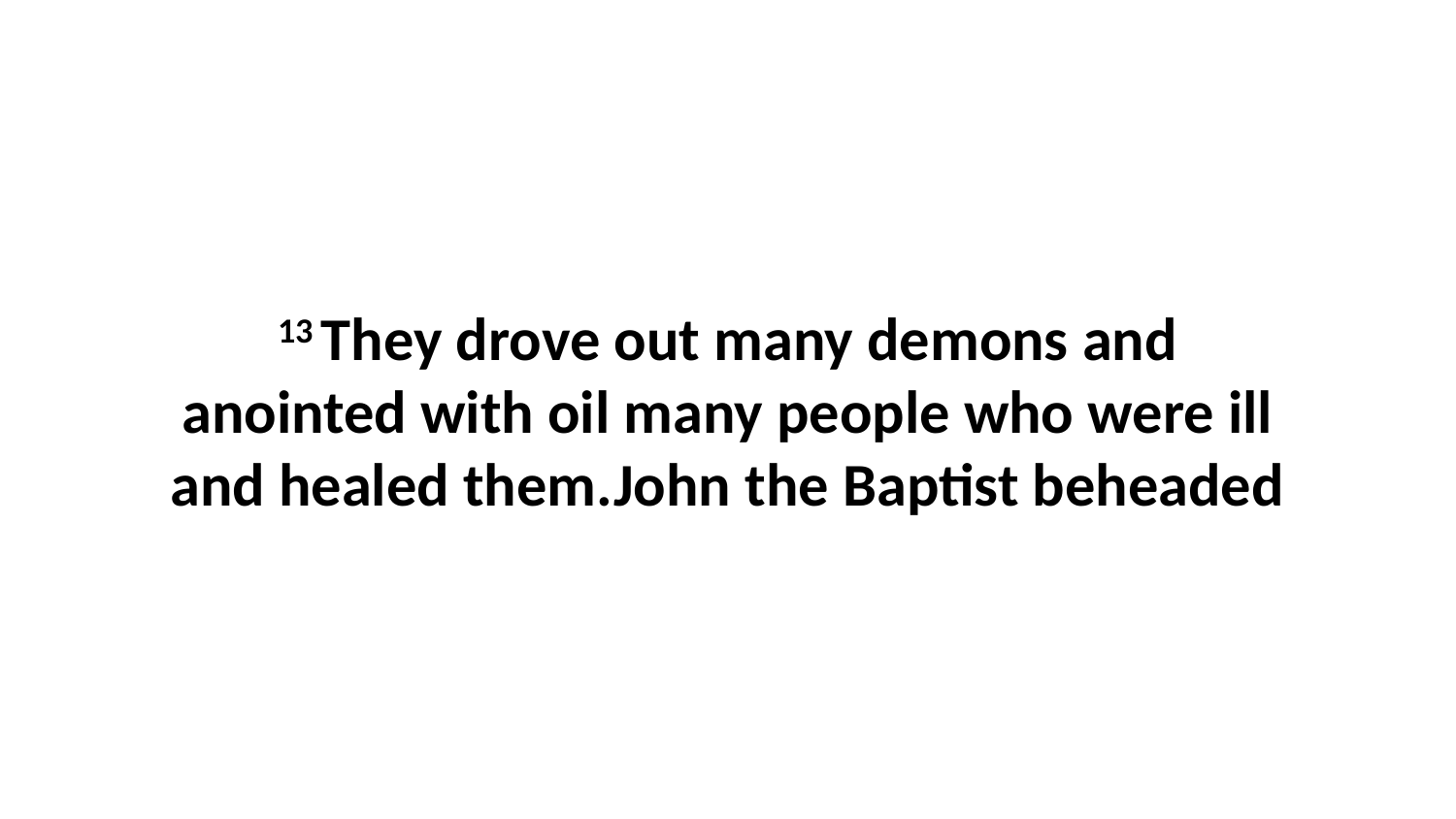

13 They drove out many demons and anointed with oil many people who were ill and healed them.John the Baptist beheaded